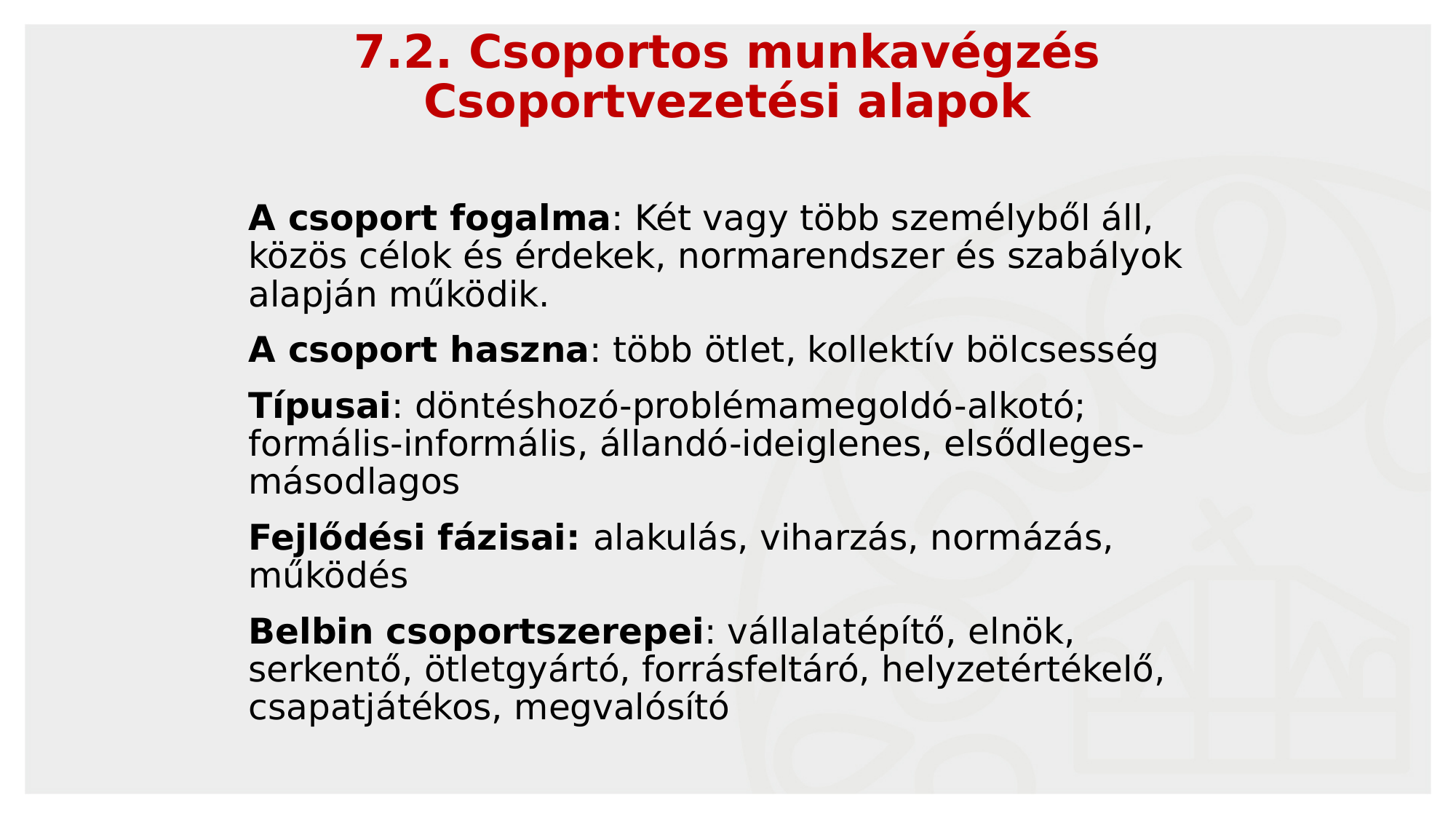

7.2. Csoportos munkavégzés
Csoportvezetési alapok
A csoport fogalma: Két vagy több személyből áll, közös célok és érdekek, normarendszer és szabályok alapján működik.
A csoport haszna: több ötlet, kollektív bölcsesség
Típusai: döntéshozó-problémamegoldó-alkotó; formális-informális, állandó-ideiglenes, elsődleges-másodlagos
Fejlődési fázisai: alakulás, viharzás, normázás, működés
Belbin csoportszerepei: vállalatépítő, elnök, serkentő, ötletgyártó, forrásfeltáró, helyzetértékelő, csapatjátékos, megvalósító